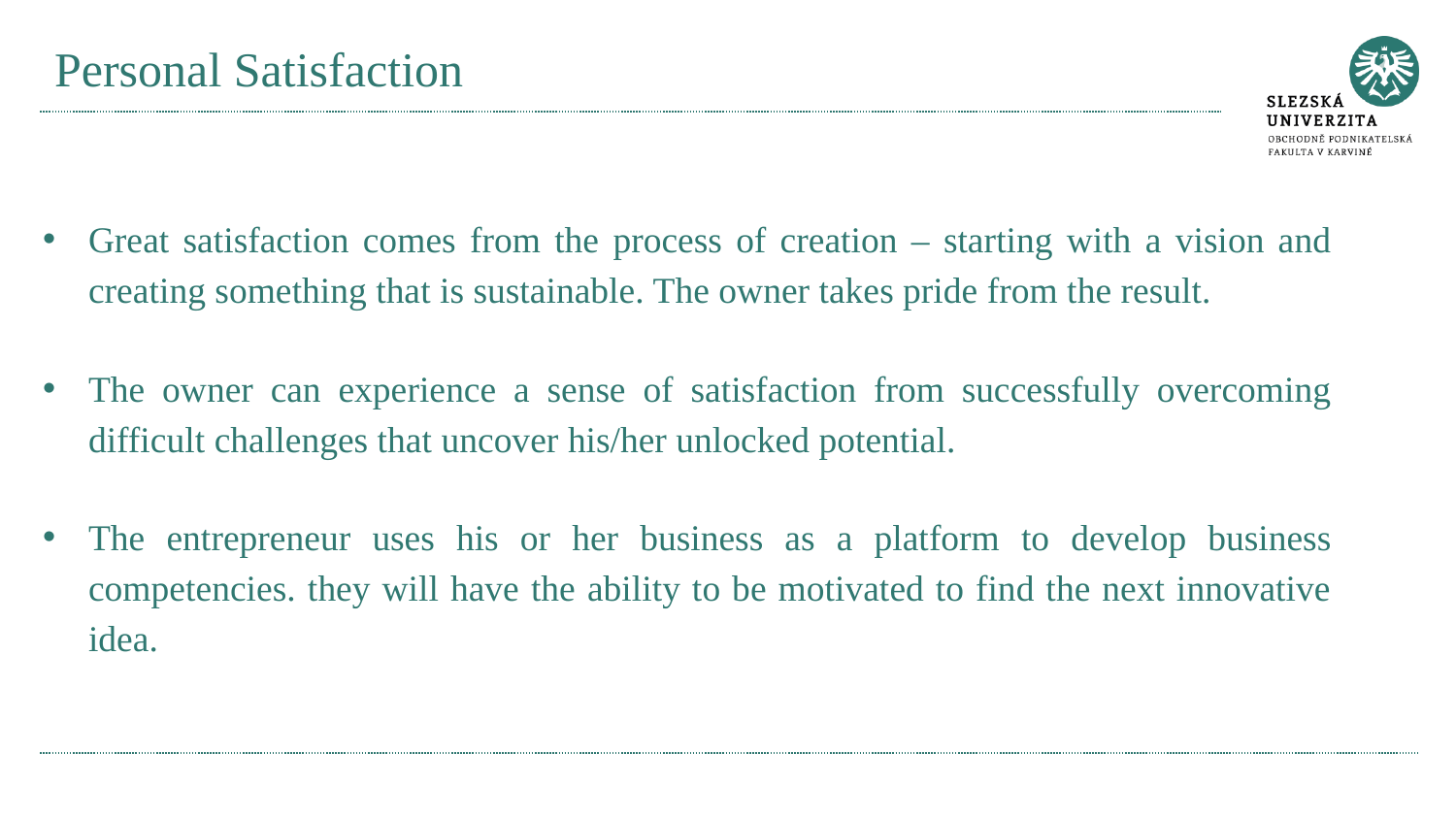

# Personal Satisfaction
Great satisfaction comes from the process of creation – starting with a vision and creating something that is sustainable. The owner takes pride from the result.
The owner can experience a sense of satisfaction from successfully overcoming difficult challenges that uncover his/her unlocked potential.
The entrepreneur uses his or her business as a platform to develop business competencies. they will have the ability to be motivated to find the next innovative idea.